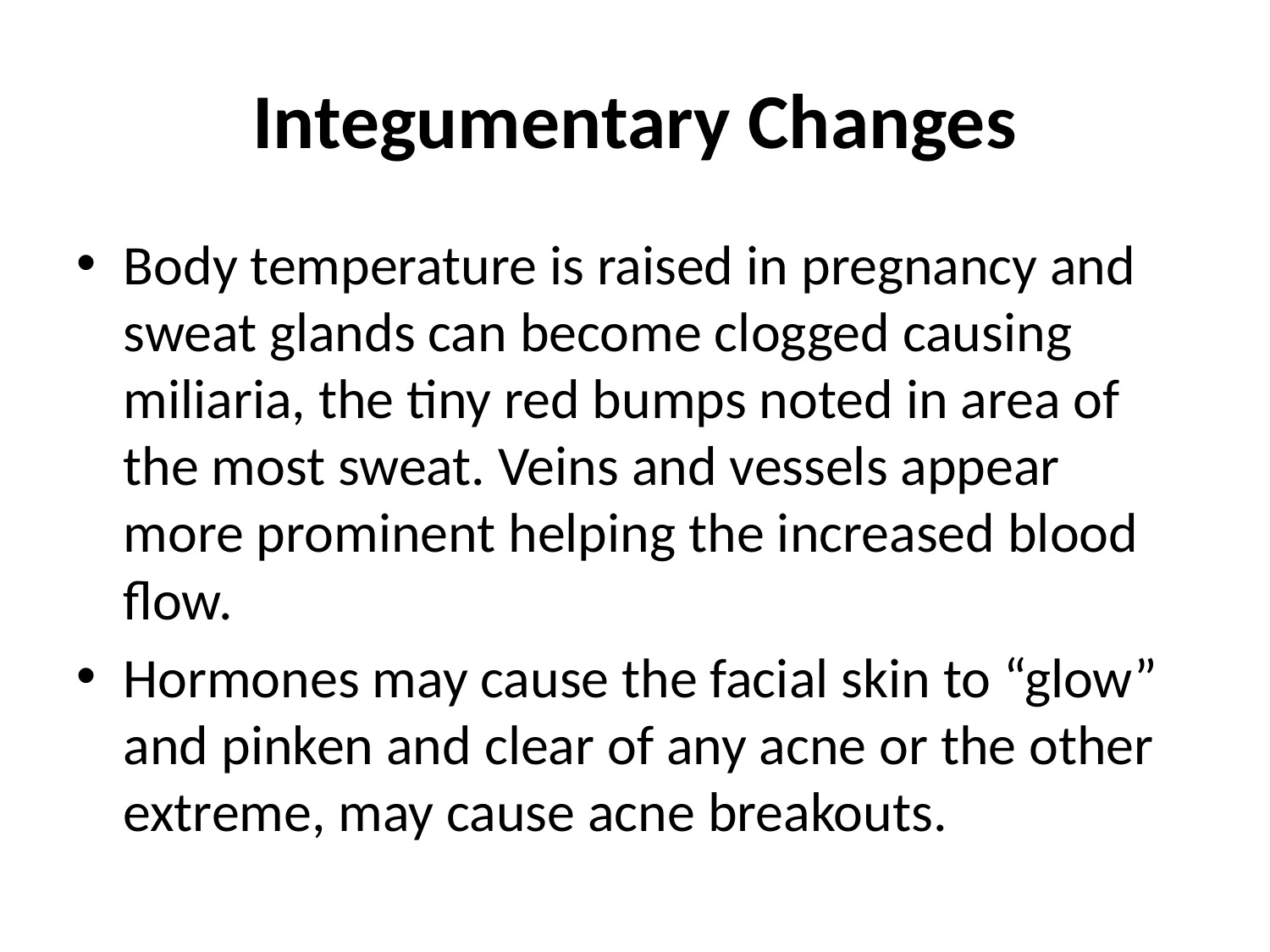

# Integumentary Changes
Body temperature is raised in pregnancy and sweat glands can become clogged causing miliaria, the tiny red bumps noted in area of the most sweat. Veins and vessels appear more prominent helping the increased blood flow.
Hormones may cause the facial skin to “glow” and pinken and clear of any acne or the other extreme, may cause acne breakouts.